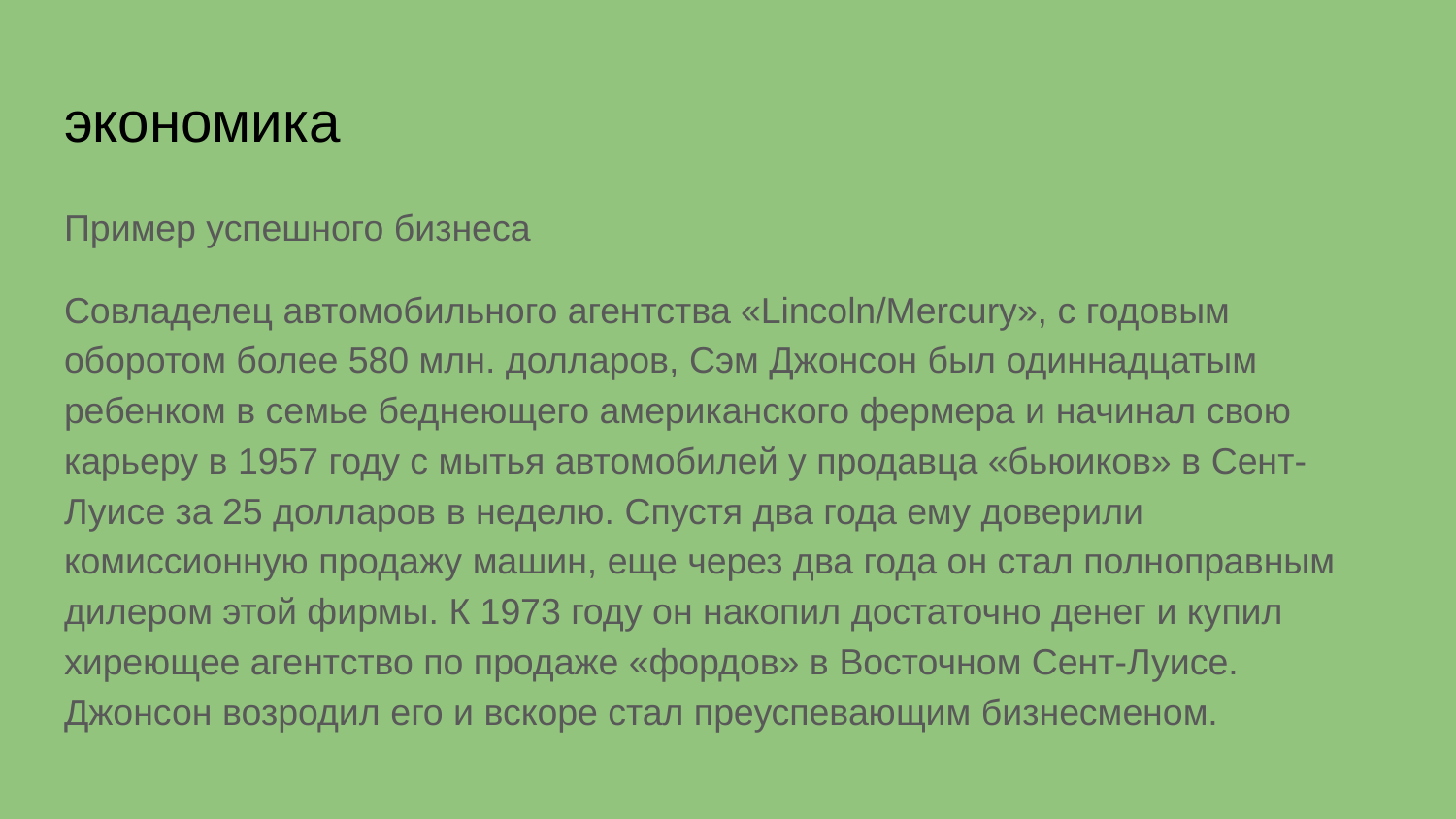

# экономика
Пример успешного бизнеса
Совладелец автомобильного агентства «Lincoln/Mercury», с годовым оборотом более 580 млн. долларов, Сэм Джонсон был одиннадцатым ребенком в семье беднеющего американского фермера и начинал свою карьеру в 1957 году с мытья автомобилей у продавца «бьюиков» в Сент-Луисе за 25 долларов в неделю. Спустя два года ему доверили комиссионную продажу машин, еще через два года он стал полноправным дилером этой фирмы. К 1973 году он накопил достаточно денег и купил хиреющее агентство по продаже «фордов» в Восточном Сент-Луисе. Джонсон возродил его и вскоре стал преуспевающим бизнесменом.